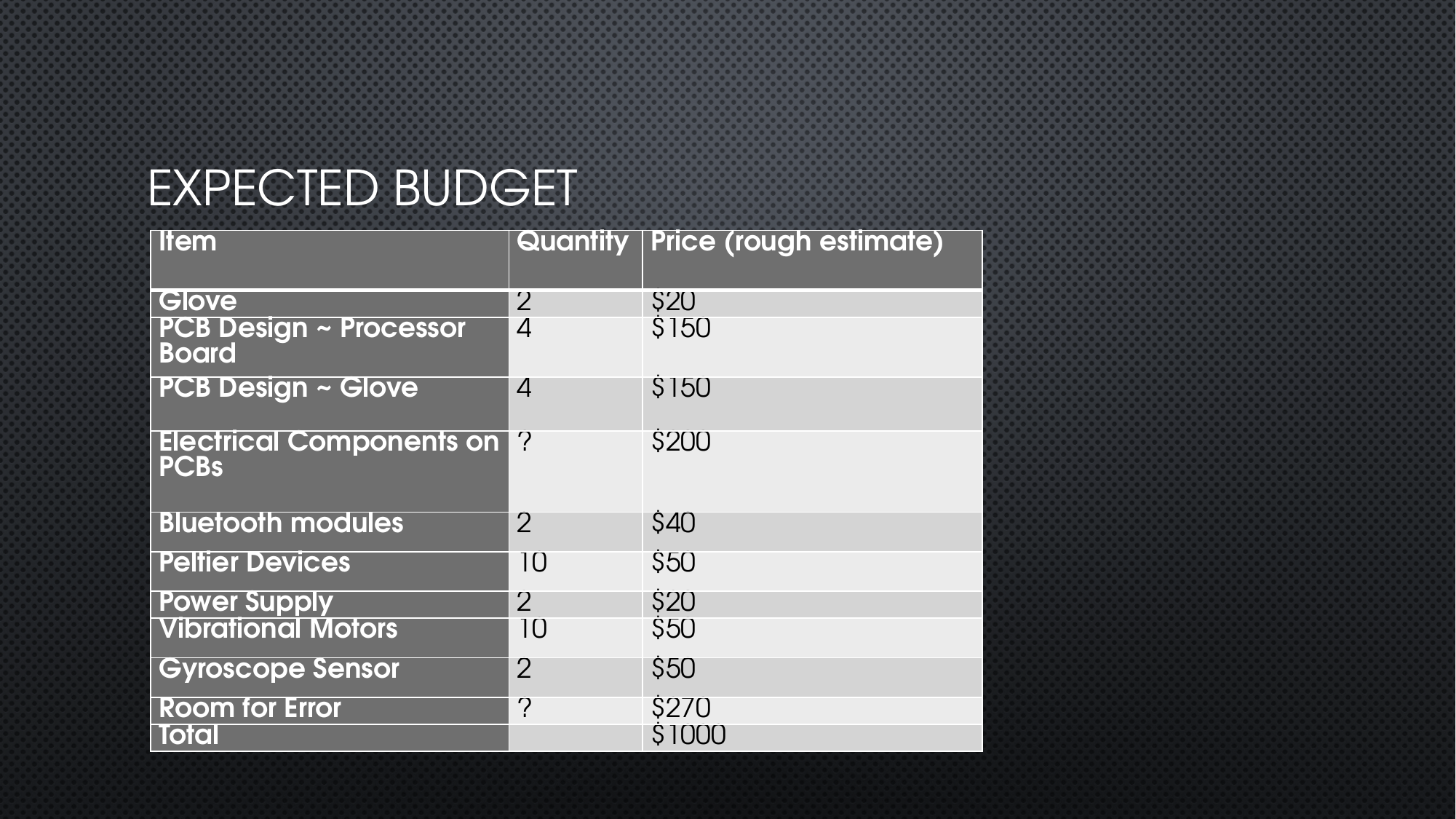

# Expected Budget
| Item | Quantity | Price (rough estimate) |
| --- | --- | --- |
| Glove | 2 | $20 |
| PCB Design ~ Processor Board | 4 | $150 |
| PCB Design ~ Glove | 4 | $150 |
| Electrical Components on PCBs | ? | $200 |
| Bluetooth modules | 2 | $40 |
| Peltier Devices | 10 | $50 |
| Power Supply | 2 | $20 |
| Vibrational Motors | 10 | $50 |
| Gyroscope Sensor | 2 | $50 |
| Room for Error | ? | $270 |
| Total |  | $1000 |